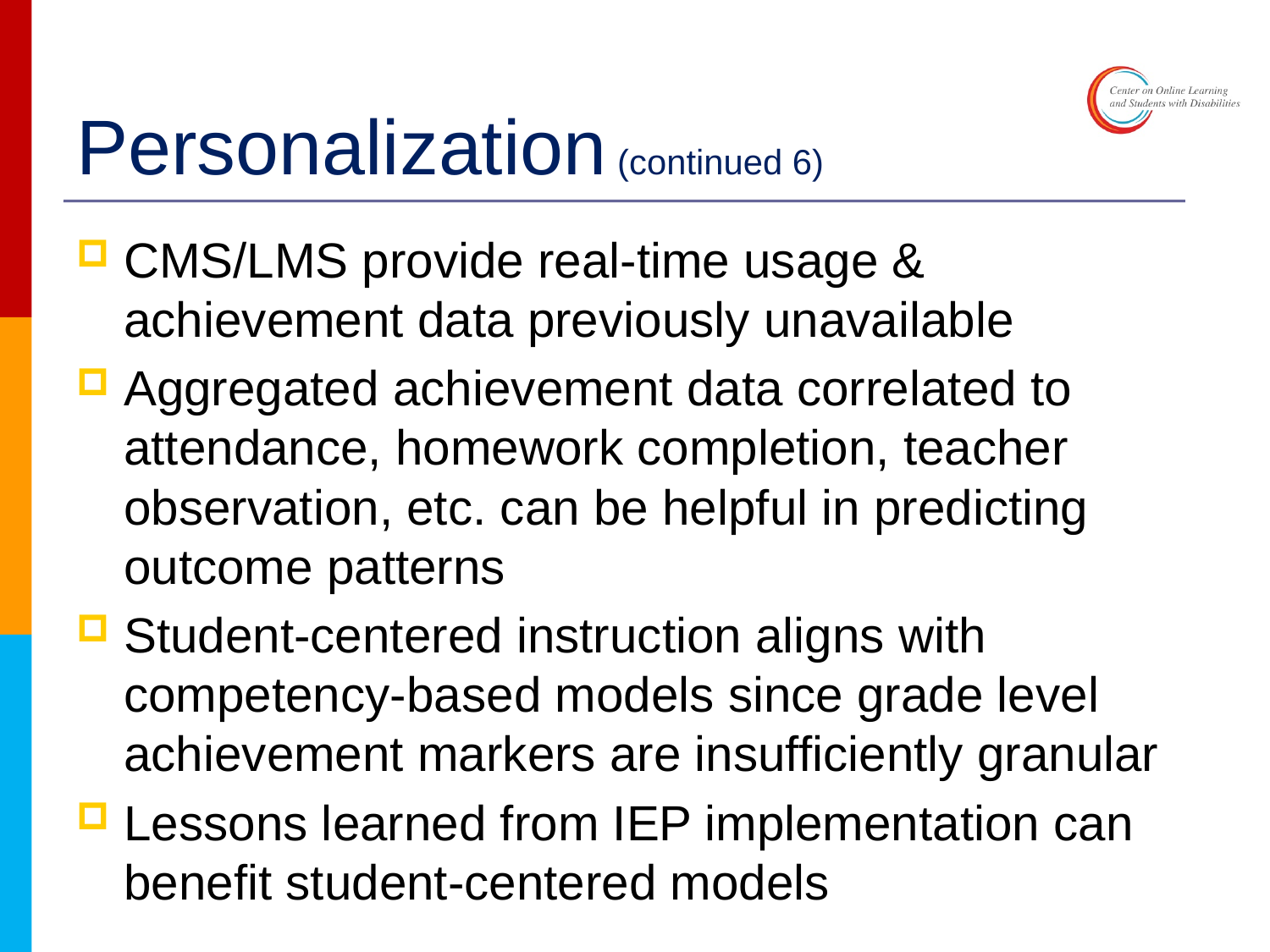

# Personalization (continued 6)
CMS/LMS provide real-time usage & achievement data previously unavailable
Aggregated achievement data correlated to attendance, homework completion, teacher observation, etc. can be helpful in predicting outcome patterns
Student-centered instruction aligns with competency-based models since grade level achievement markers are insufficiently granular
Lessons learned from IEP implementation can benefit student-centered models